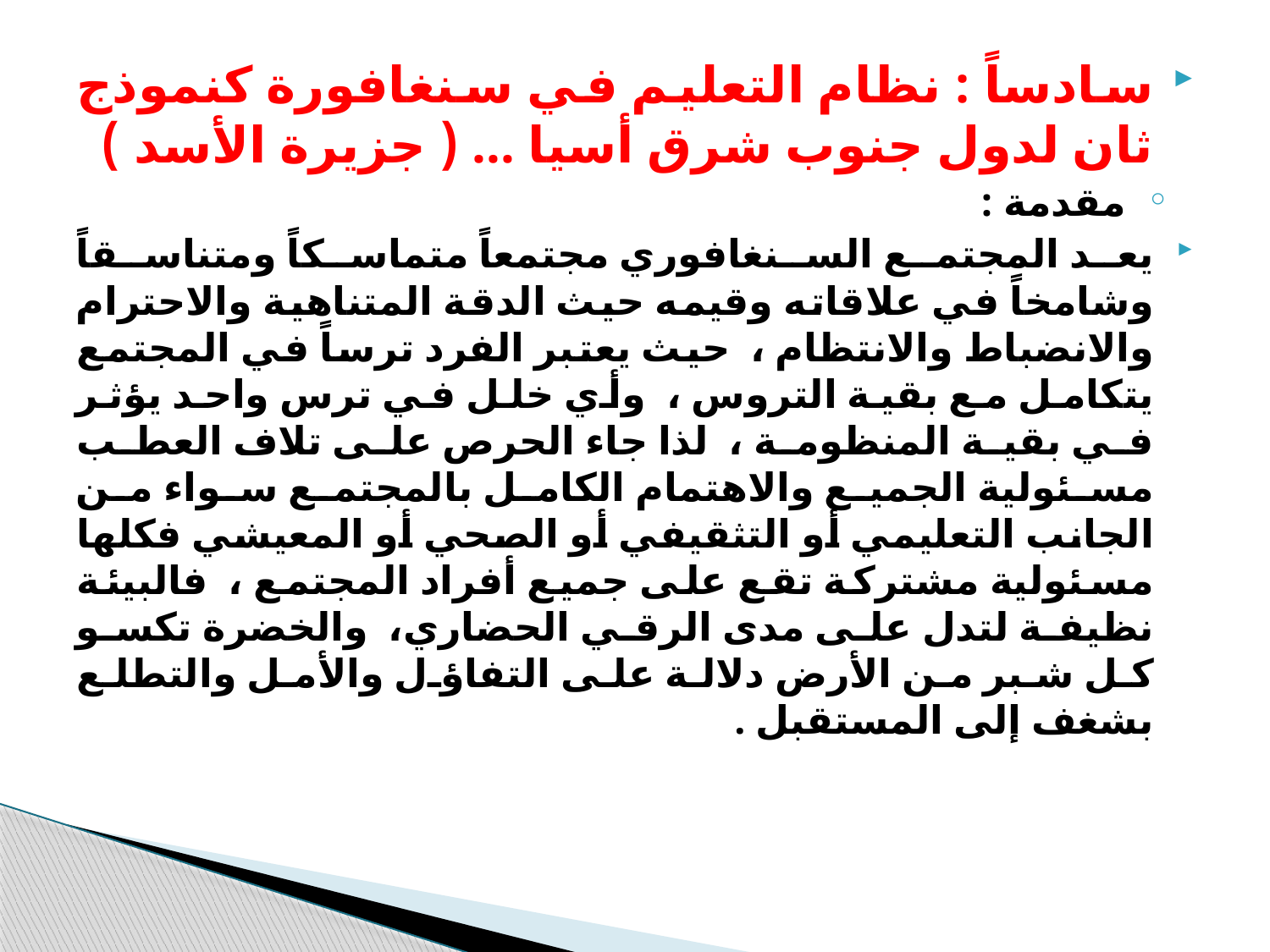

سادساً : نظام التعليم في سنغافورة كنموذج ثان لدول جنوب شرق أسيا ... ( جزيرة الأسد )
مقدمة :
يعد المجتمع السنغافوري مجتمعاً متماسكاً ومتناسقاً وشامخاً في علاقاته وقيمه حيث الدقة المتناهية والاحترام والانضباط والانتظام ،  حيث يعتبر الفرد ترساً في المجتمع يتكامل مع بقية التروس ،  وأي خلل في ترس واحد يؤثر في بقية المنظومة ،  لذا جاء الحرص على تلاف العطب مسئولية الجميع والاهتمام الكامل بالمجتمع سواء من الجانب التعليمي أو التثقيفي أو الصحي أو المعيشي فكلها مسئولية مشتركة تقع على جميع أفراد المجتمع ،  فالبيئة نظيفة لتدل على مدى الرقي الحضاري،  والخضرة تكسو كل شبر من الأرض دلالة على التفاؤل والأمل والتطلع بشغف إلى المستقبل .